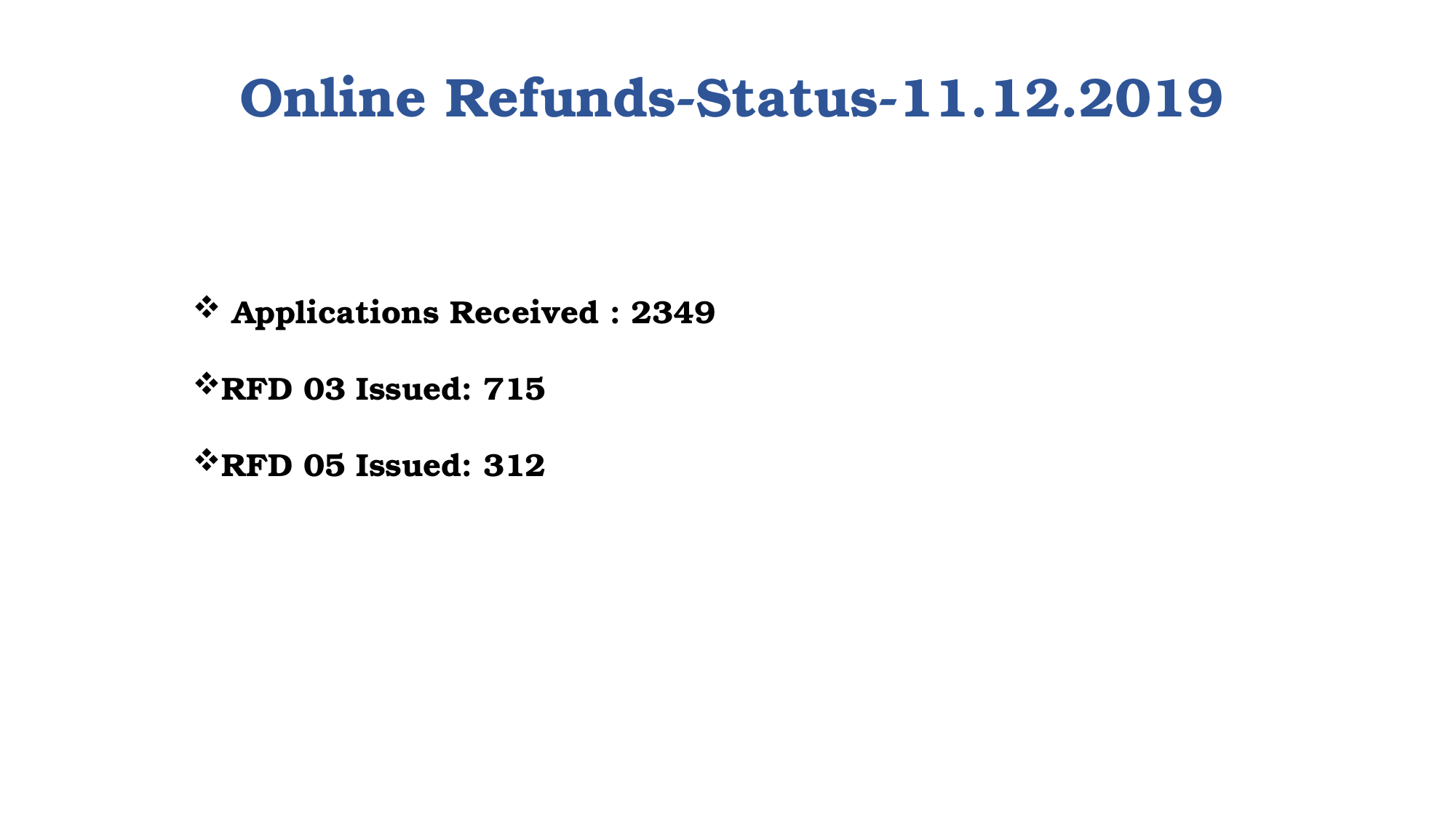

Online Refunds-Status-11.12.2019

 Applications Received : 2349

RFD 03 Issued: 715

RFD 05 Issued: 312